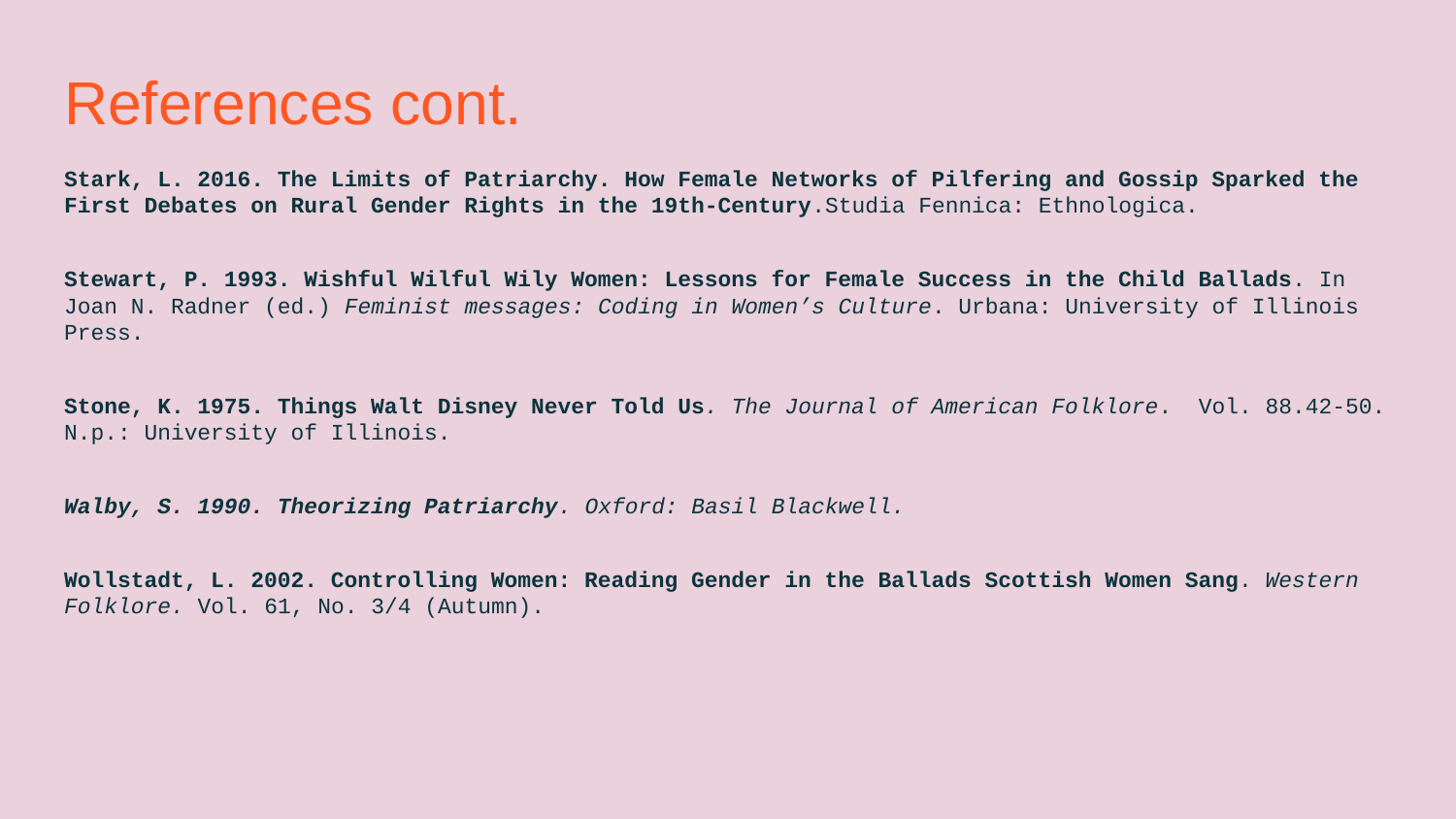

# References cont.

Stark, L. 2016. The Limits of Patriarchy. How Female Networks of Pilfering and Gossip Sparked the First Debates on Rural Gender Rights in the 19th-Century.Studia Fennica: Ethnologica.

Stewart, P. 1993. Wishful Wilful Wily Women: Lessons for Female Success in the Child Ballads. In Joan N. Radner (ed.) Feminist messages: Coding in Women’s Culture. Urbana: University of Illinois  Press.

Stone, K. 1975. Things Walt Disney Never Told Us. The Journal of American Folklore.  Vol. 88.42-50. N.p.: University of Illinois.

Walby, S. 1990. Theorizing Patriarchy. Oxford: Basil Blackwell.

Wollstadt, L. 2002. Controlling Women: Reading Gender in the Ballads Scottish Women Sang. Western Folklore. Vol. 61, No. 3/4 (Autumn).